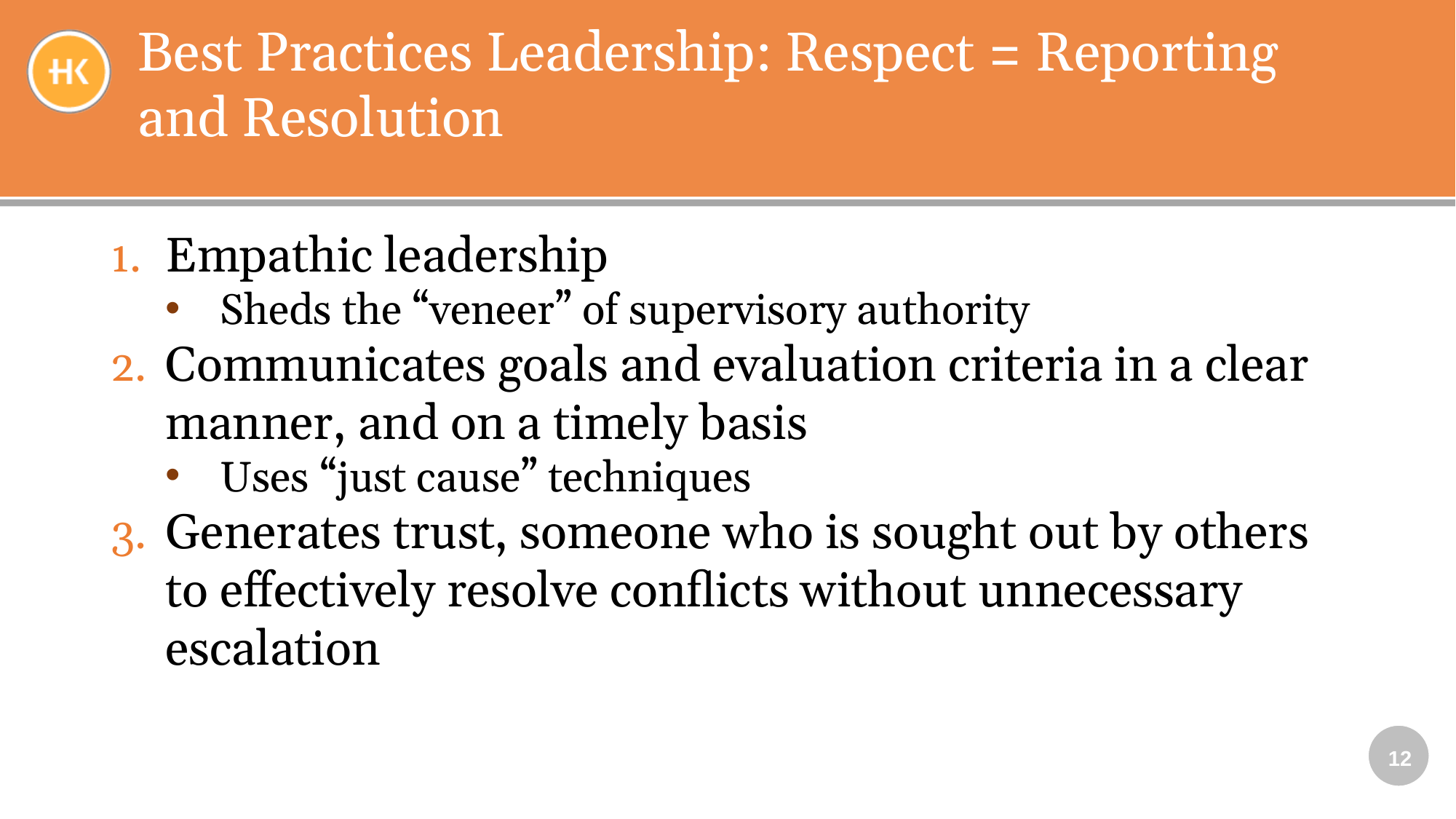

# Best Practices Leadership: Respect = Reporting and Resolution
Empathic leadership
Sheds the “veneer” of supervisory authority
Communicates goals and evaluation criteria in a clear manner, and on a timely basis
Uses “just cause” techniques
Generates trust, someone who is sought out by others to effectively resolve conflicts without unnecessary escalation